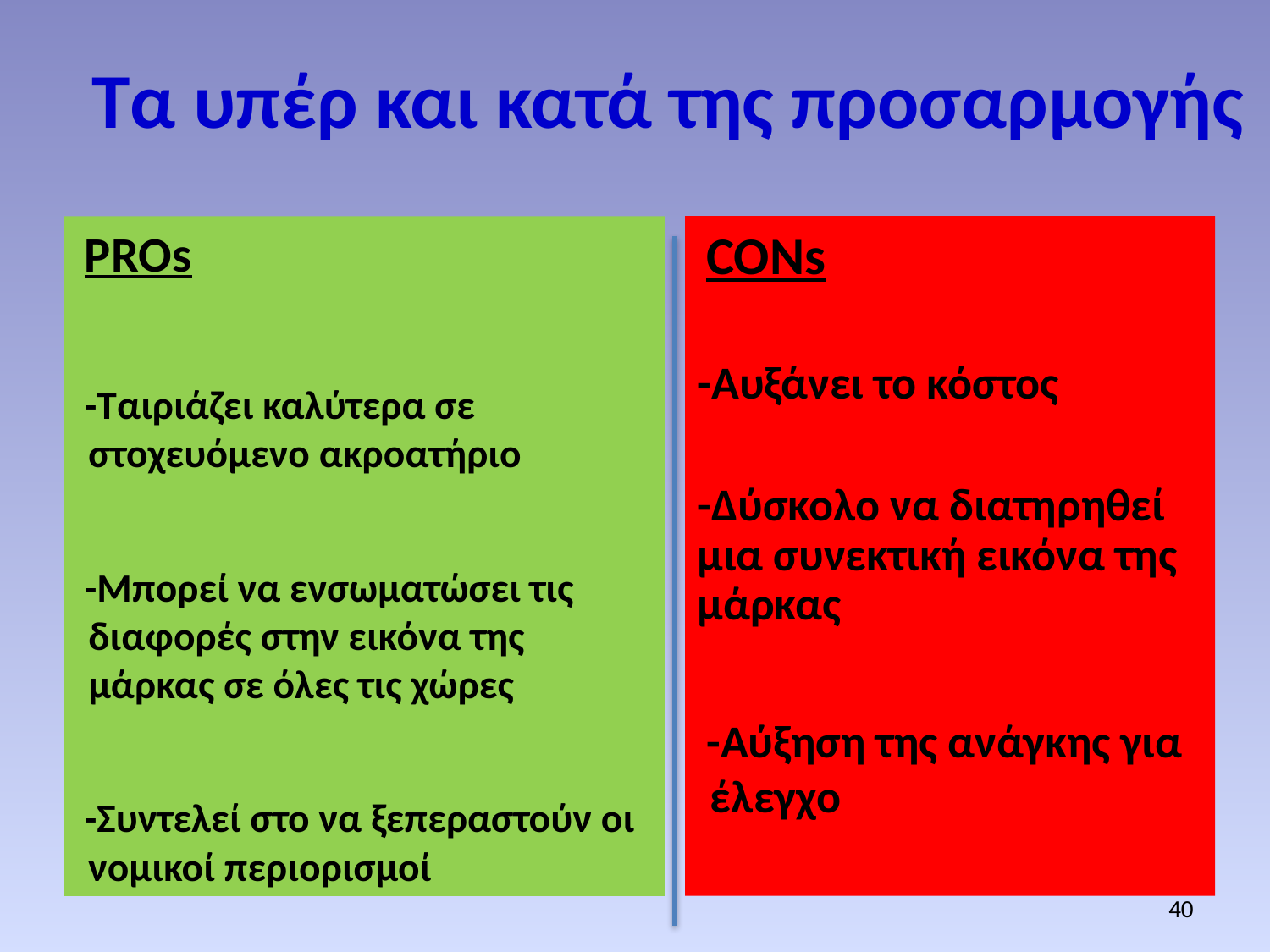

# Τα υπέρ και κατά της προσαρμογής
CONs

-Αυξάνει το κόστος

-Δύσκολο να διατηρηθεί μια συνεκτική εικόνα της μάρκας

-Αύξηση της ανάγκης για έλεγχο
PROs

-Ταιριάζει καλύτερα σε στοχευόμενο ακροατήριο

-Μπορεί να ενσωματώσει τις διαφορές στην εικόνα της μάρκας σε όλες τις χώρες

-Συντελεί στο να ξεπεραστούν οι νομικοί περιορισμοί
40